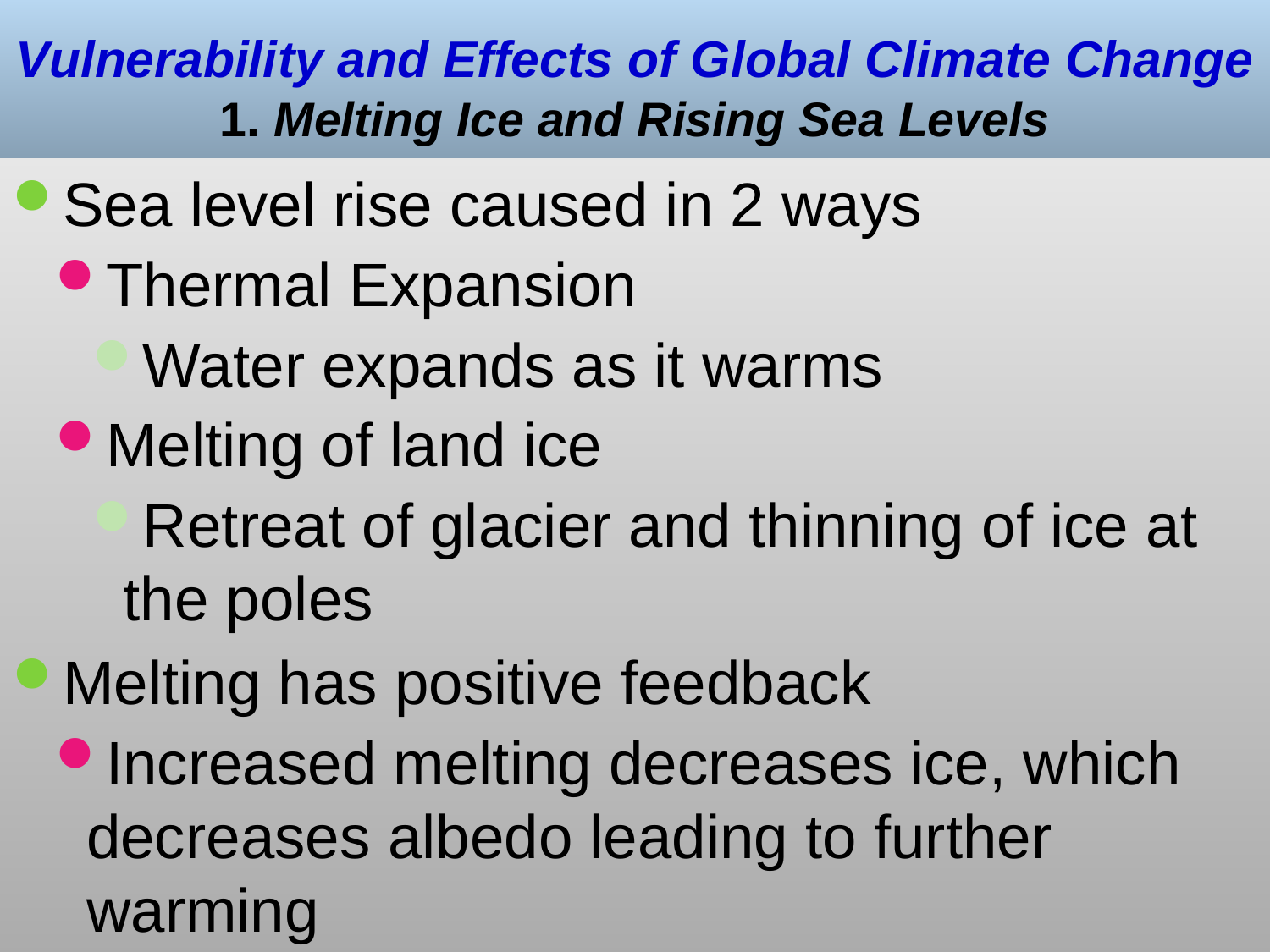

# Vulnerability and Effects of Global Climate Change 1. Melting Ice and Rising Sea Levels
Sea level rise caused in 2 ways
Thermal Expansion
Water expands as it warms
Melting of land ice
Retreat of glacier and thinning of ice at the poles
Melting has positive feedback
Increased melting decreases ice, which decreases albedo leading to further warming